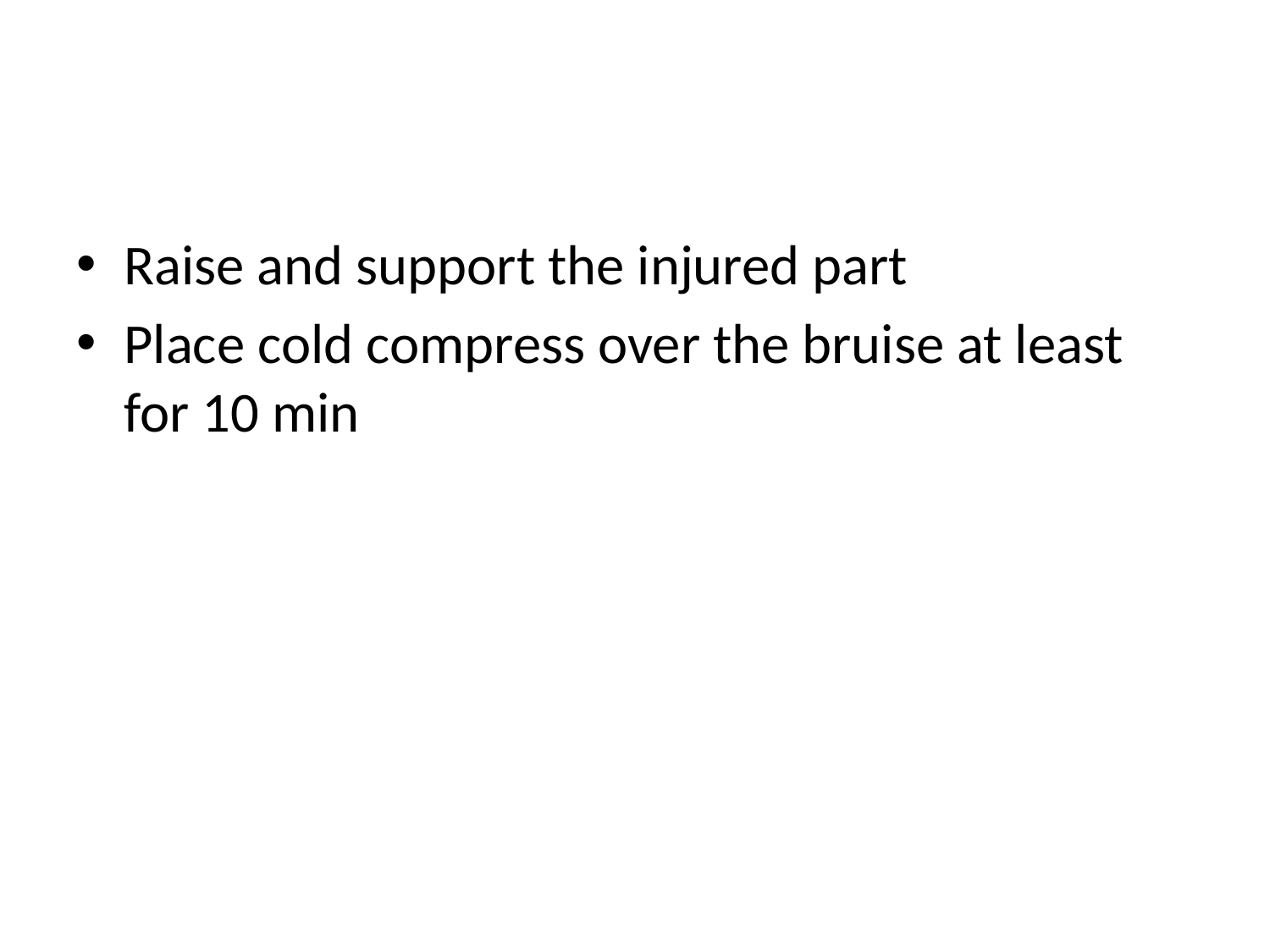

#
Raise and support the injured part
Place cold compress over the bruise at least for 10 min